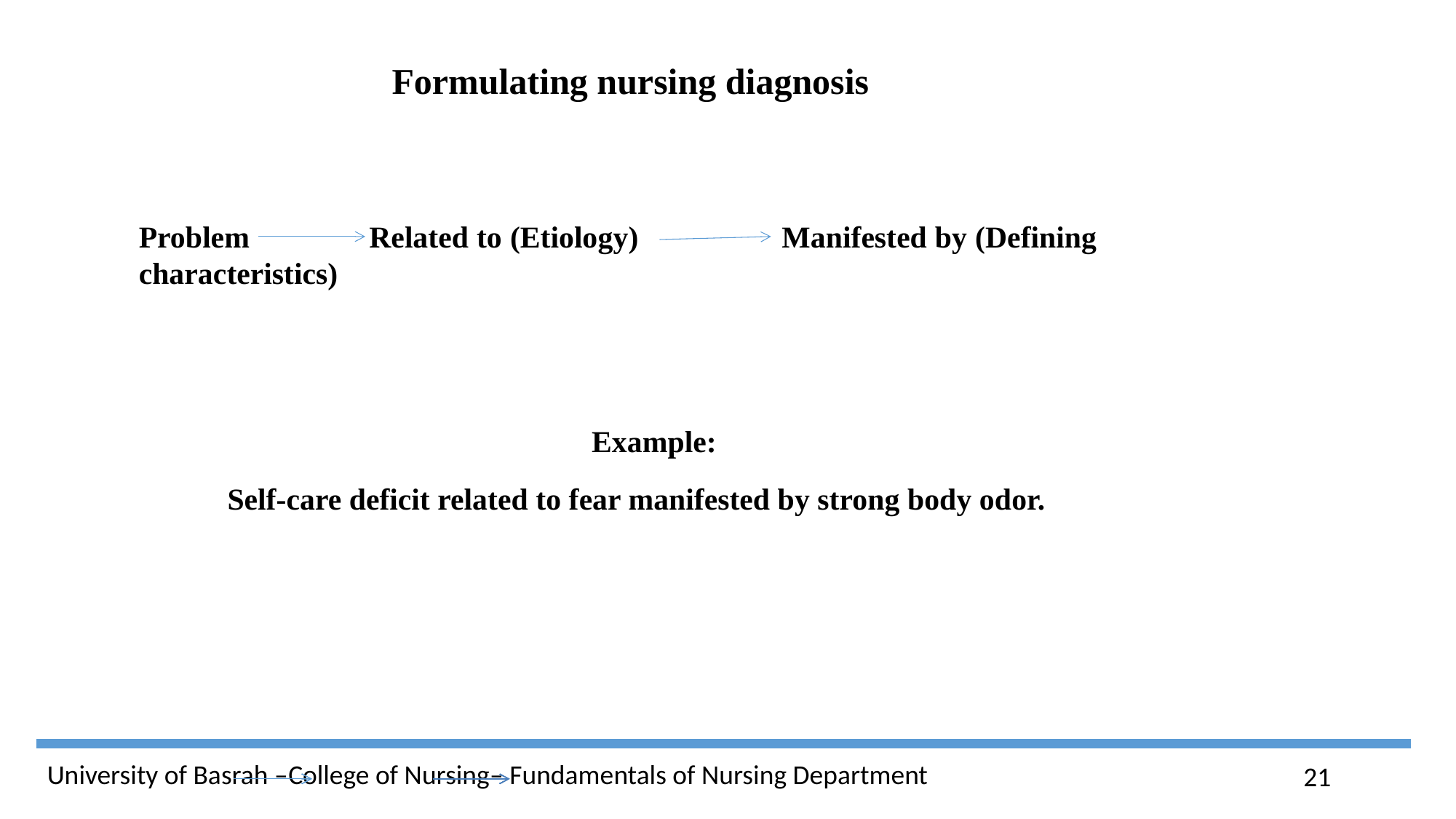

Formulating nursing diagnosis

Problem               Related to (Etiology)                  Manifested by (Defining characteristics)
Example:
Self-care deficit related to fear manifested by strong body odor.
21
University of Basrah –College of Nursing– Fundamentals of Nursing Department